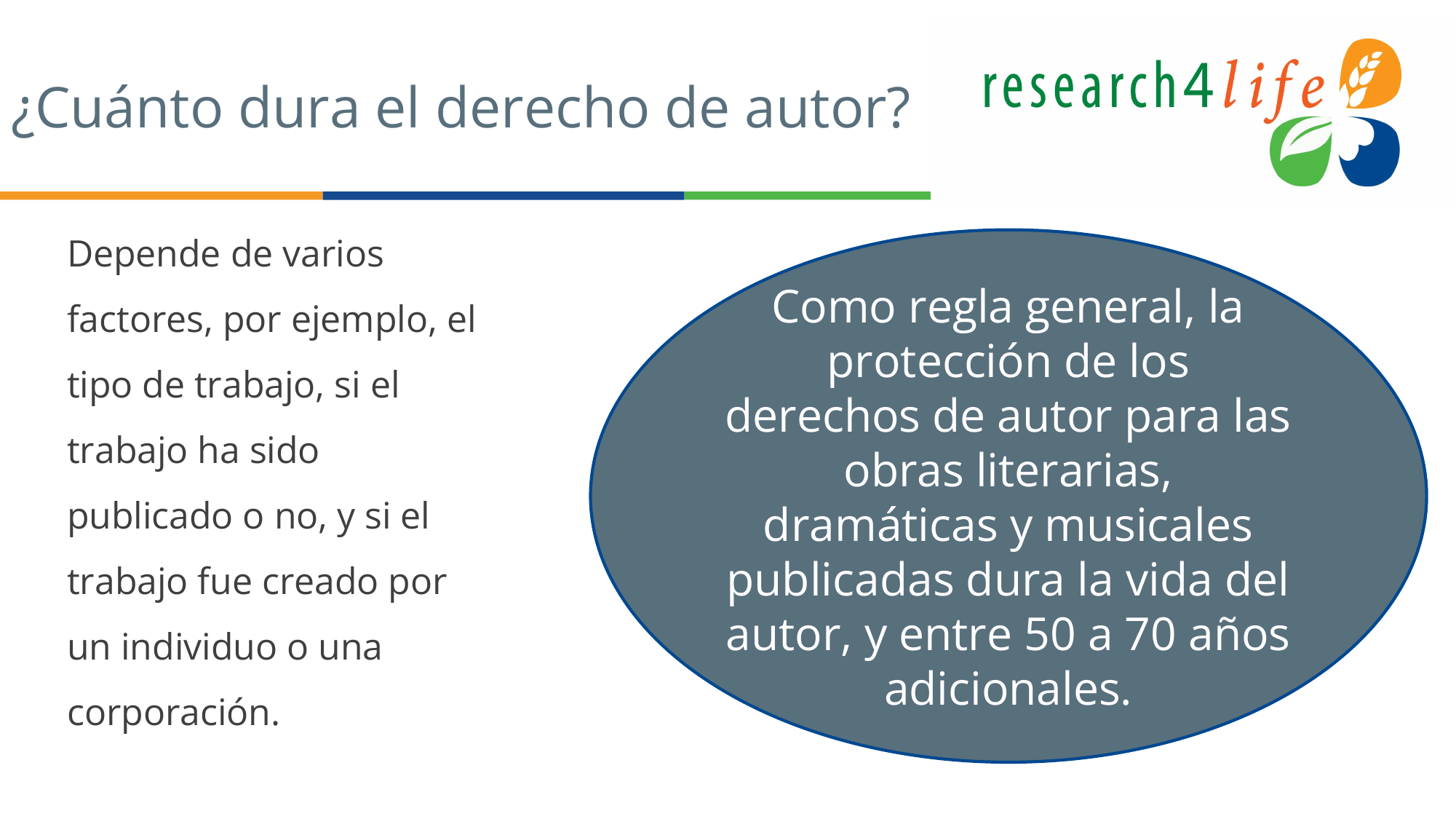

# ¿Cuánto dura el derecho de autor?
Depende de varios factores, por ejemplo, el tipo de trabajo, si el trabajo ha sido publicado o no, y si el trabajo fue creado por un individuo o una corporación.
Como regla general, la protección de los derechos de autor para las obras literarias, dramáticas y musicales publicadas dura la vida del autor, y entre 50 a 70 años adicionales.